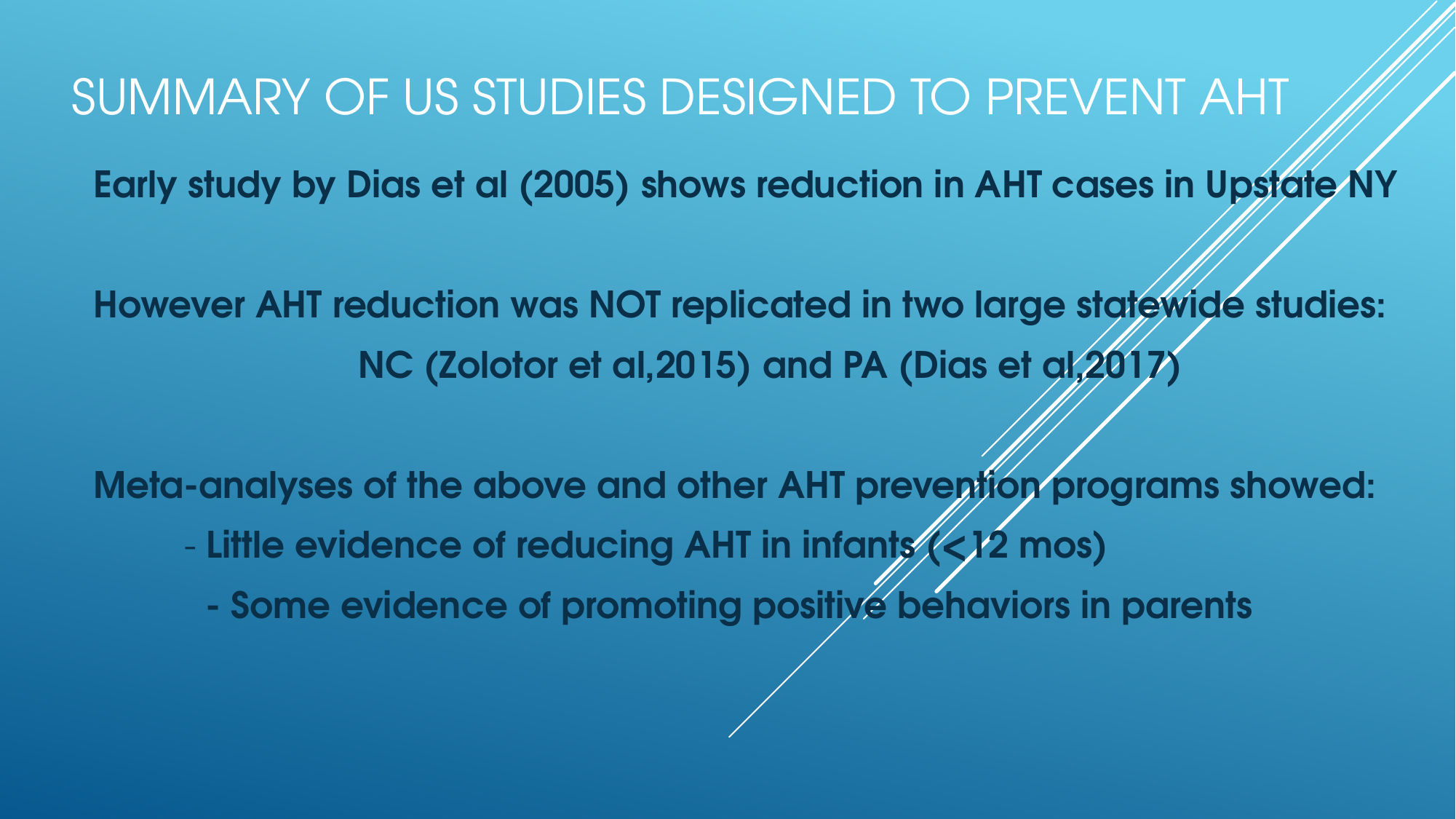

# Summary of US Studies Designed to Prevent AHT
Early study by Dias et al (2005) shows reduction in AHT cases in Upstate NY

However AHT reduction was NOT replicated in two large statewide studies:
                          NC (Zolotor et al,2015) and PA (Dias et al,2017)

Meta-analyses of the above and other AHT prevention programs showed:
   - Little evidence of reducing AHT in infants (<12 mos)
           - Some evidence of promoting positive behaviors in parents